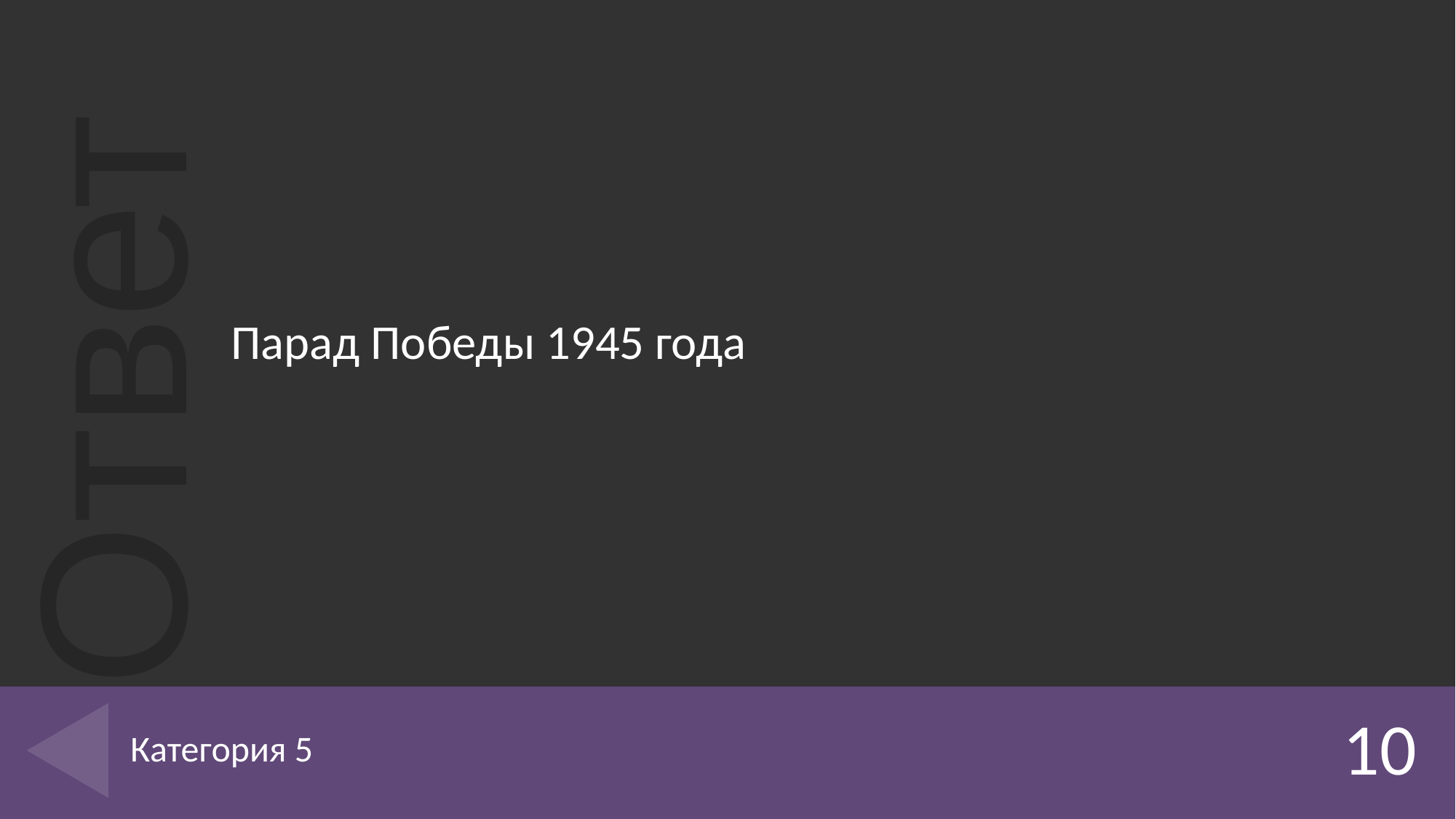

Парад Победы 1945 года
# Категория 5
10